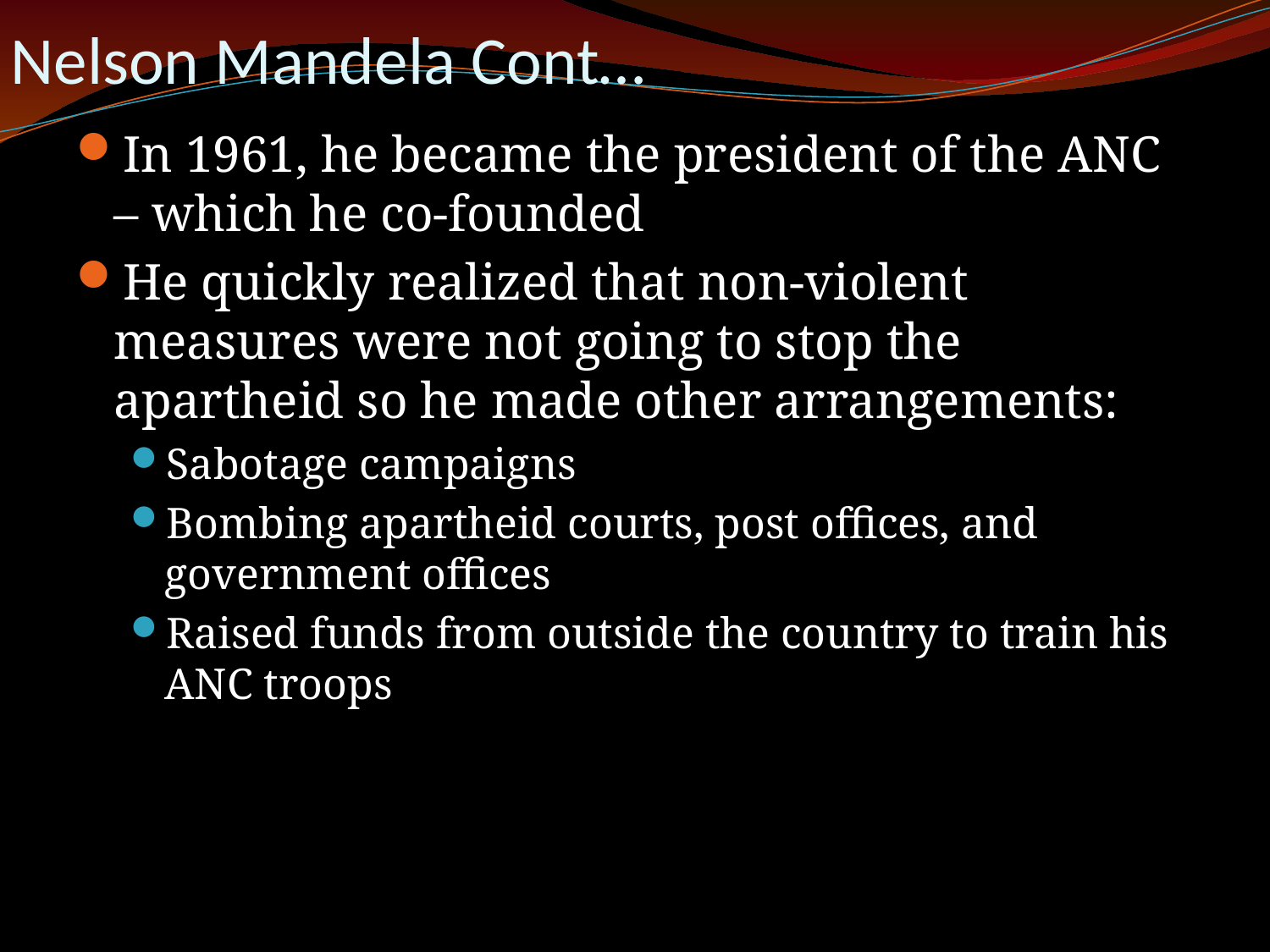

# Nelson Mandela Cont…
In 1961, he became the president of the ANC – which he co-founded
He quickly realized that non-violent measures were not going to stop the apartheid so he made other arrangements:
Sabotage campaigns
Bombing apartheid courts, post offices, and government offices
Raised funds from outside the country to train his ANC troops